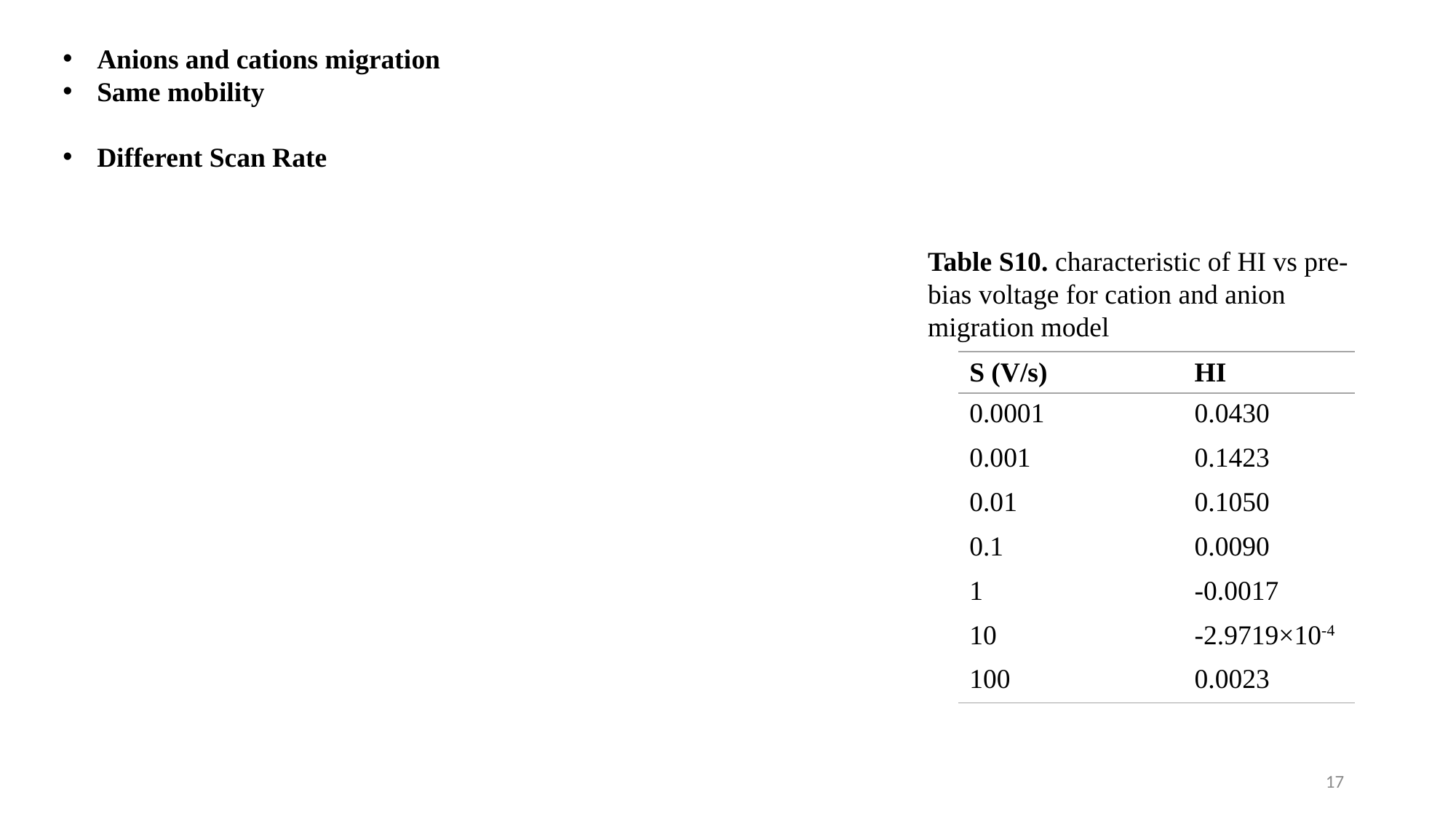

Anions and cations migration
Same mobility

Different Scan Rate
Table S10. characteristic of HI vs pre-bias voltage for cation and anion migration model
| S (V/s) | HI |
| --- | --- |
| 0.0001 | 0.0430 |
| 0.001 | 0.1423 |
| 0.01 | 0.1050 |
| 0.1 | 0.0090 |
| 1 | -0.0017 |
| 10 | -2.9719×10-4 |
| 100 | 0.0023 |
17